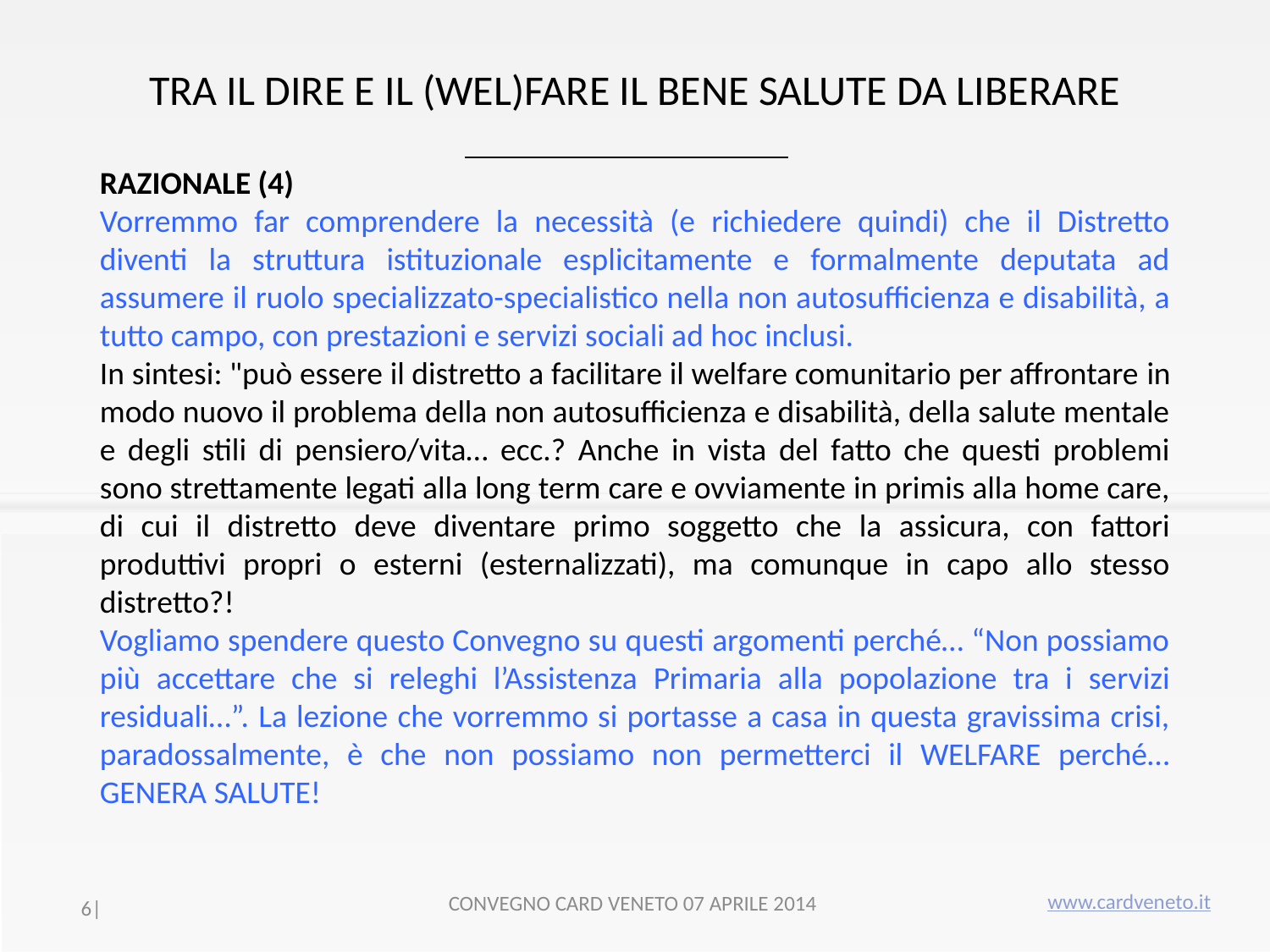

# TRA IL DIRE E IL (WEL)FARE IL BENE SALUTE DA LIBERARE
RAZIONALE (4)
Vorremmo far comprendere la necessità (e richiedere quindi) che il Distretto diventi la struttura istituzionale esplicitamente e formalmente deputata ad assumere il ruolo specializzato-specialistico nella non autosufficienza e disabilità, a tutto campo, con prestazioni e servizi sociali ad hoc inclusi.
In sintesi: "può essere il distretto a facilitare il welfare comunitario per affrontare in modo nuovo il problema della non autosufficienza e disabilità, della salute mentale e degli stili di pensiero/vita… ecc.? Anche in vista del fatto che questi problemi sono strettamente legati alla long term care e ovviamente in primis alla home care, di cui il distretto deve diventare primo soggetto che la assicura, con fattori produttivi propri o esterni (esternalizzati), ma comunque in capo allo stesso distretto?!
Vogliamo spendere questo Convegno su questi argomenti perché… “Non possiamo più accettare che si releghi l’Assistenza Primaria alla popolazione tra i servizi residuali…”. La lezione che vorremmo si portasse a casa in questa gravissima crisi, paradossalmente, è che non possiamo non permetterci il WELFARE perché… GENERA SALUTE!

www.cardveneto.it
CONVEGNO CARD VENETO 07 APRILE 2014
6|